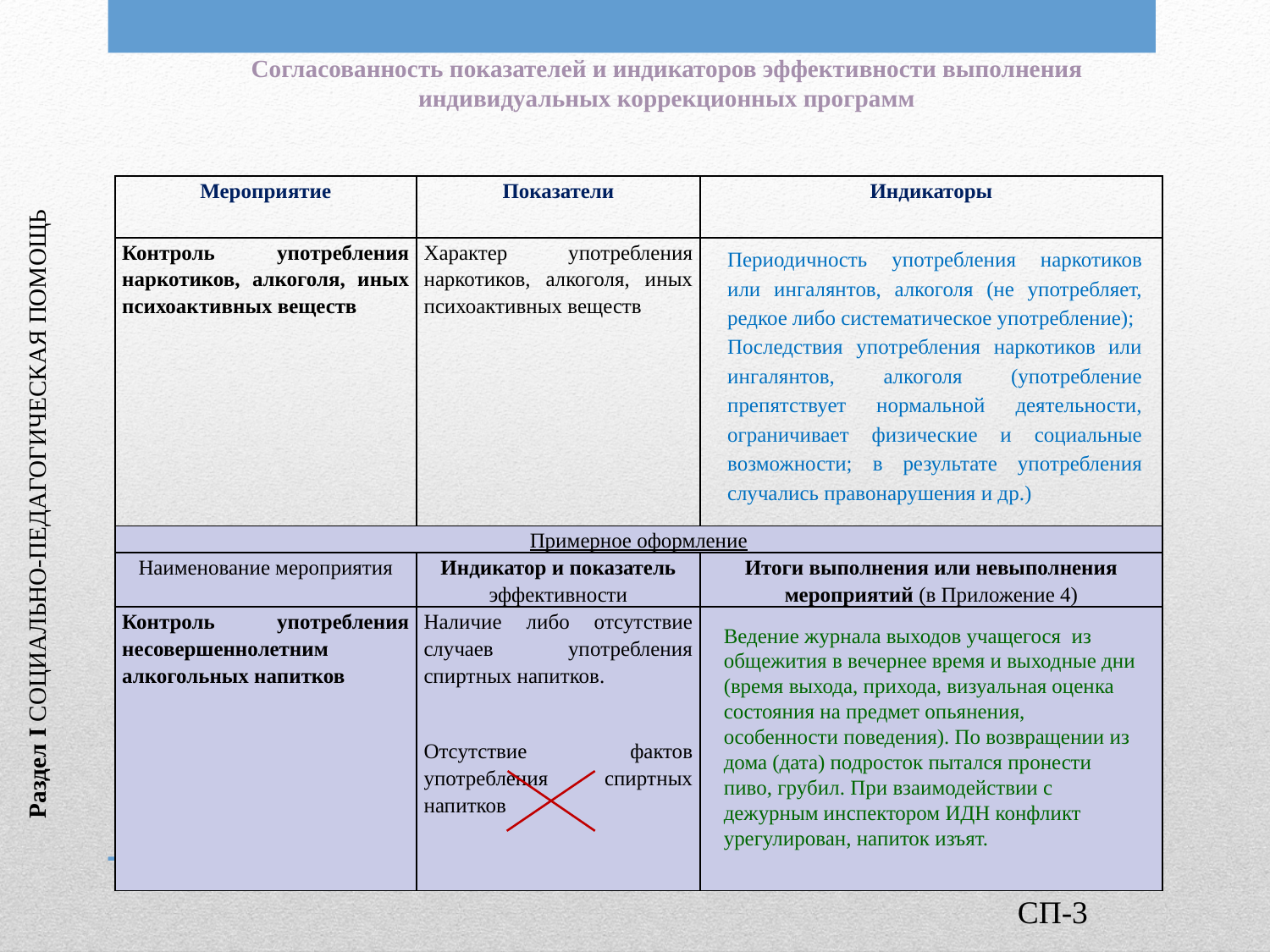

Согласованность показателей и индикаторов эффективности выполнения
индивидуальных коррекционных программ
| Мероприятие | Показатели | Индикаторы |
| --- | --- | --- |
| Контроль употребления наркотиков, алкоголя, иных психоактивных веществ | Характер употребления наркотиков, алкоголя, иных психоактивных веществ |  |
| Примерное оформление |  |  |
| Наименование мероприятия | Индикатор и показатель эффективности | Итоги выполнения или невыполнения мероприятий (в Приложение 4) |
| Контроль употребления несовершеннолетним алкогольных напитков | Наличие либо отсутствие случаев употребления спиртных напитков. Отсутствие фактов употребления спиртных напитков |  |
Периодичность употребления наркотиков или ингалянтов, алкоголя (не употребляет, редкое либо систематическое употребление);
Последствия употребления наркотиков или ингалянтов, алкоголя (употребление препятствует нормальной деятельности, ограничивает физические и социальные возможности; в результате употребления случались правонарушения и др.)

Раздел I СОЦИАЛЬНО-ПЕДАГОГИЧЕСКАЯ ПОМОЩЬ
Ведение журнала выходов учащегося  из общежития в вечернее время и выходные дни (время выхода, прихода, визуальная оценка состояния на предмет опьянения, особенности поведения). По возвращении из дома (дата) подросток пытался пронести пиво, грубил. При взаимодействии с дежурным инспектором ИДН конфликт  урегулирован, напиток изъят.

СП-3